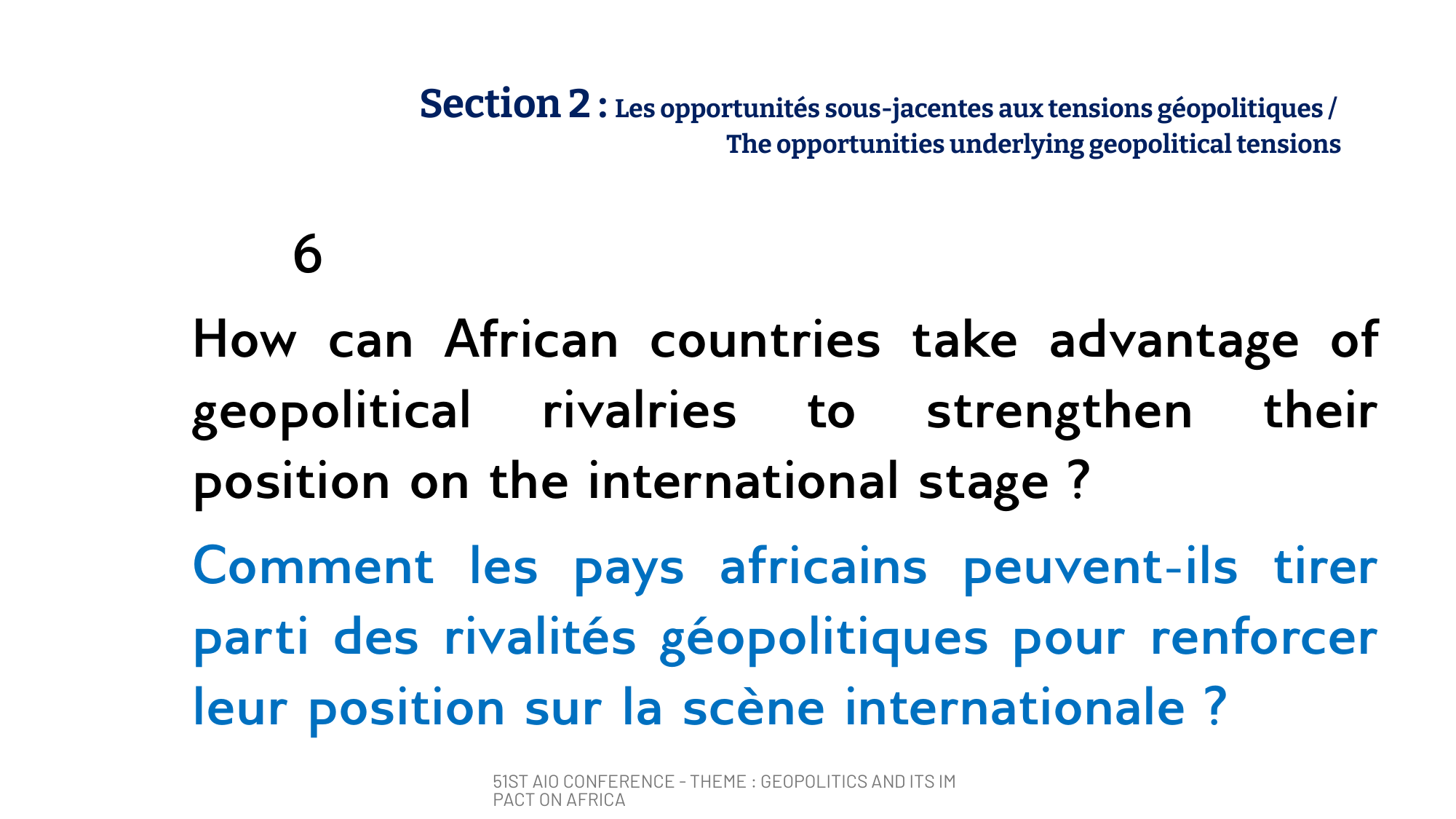

# Section 2 : Les opportunités sous-jacentes aux tensions géopolitiques / The opportunities underlying geopolitical tensions
					6
How can African countries take advantage of geopolitical rivalries to strengthen their position on the international stage ?
Comment les pays africains peuvent-ils tirer parti des rivalités géopolitiques pour renforcer leur position sur la scène internationale ?
51ST AIO CONFERENCE - THEME : GEOPOLITICS AND ITS IMPACT ON AFRICA